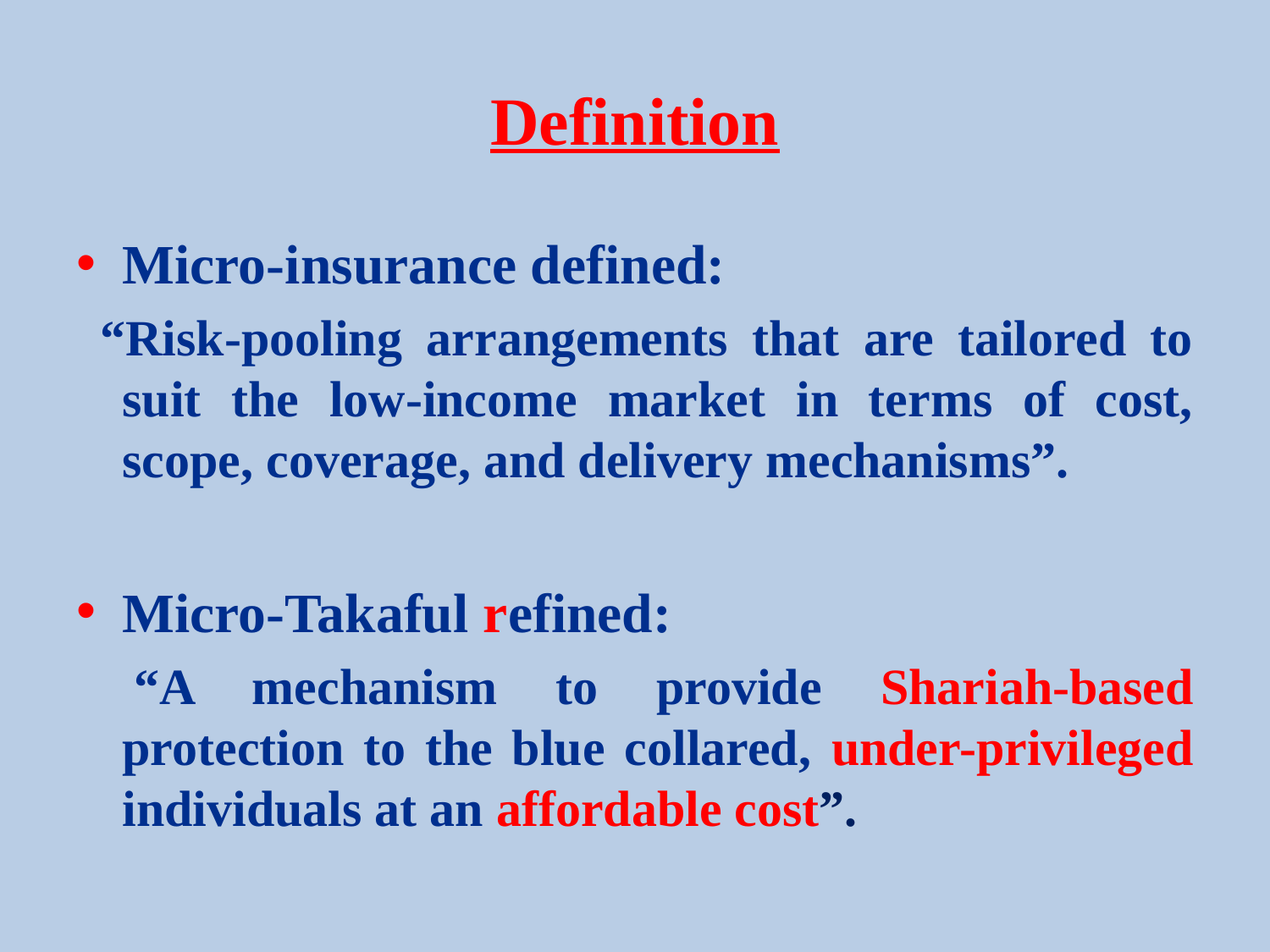

# Definition
Micro-insurance defined:
 “Risk-pooling arrangements that are tailored to suit the low-income market in terms of cost, scope, coverage, and delivery mechanisms”.

Micro-Takaful refined:
 “A mechanism to provide Shariah-based protection to the blue collared, under-privileged individuals at an affordable cost”.